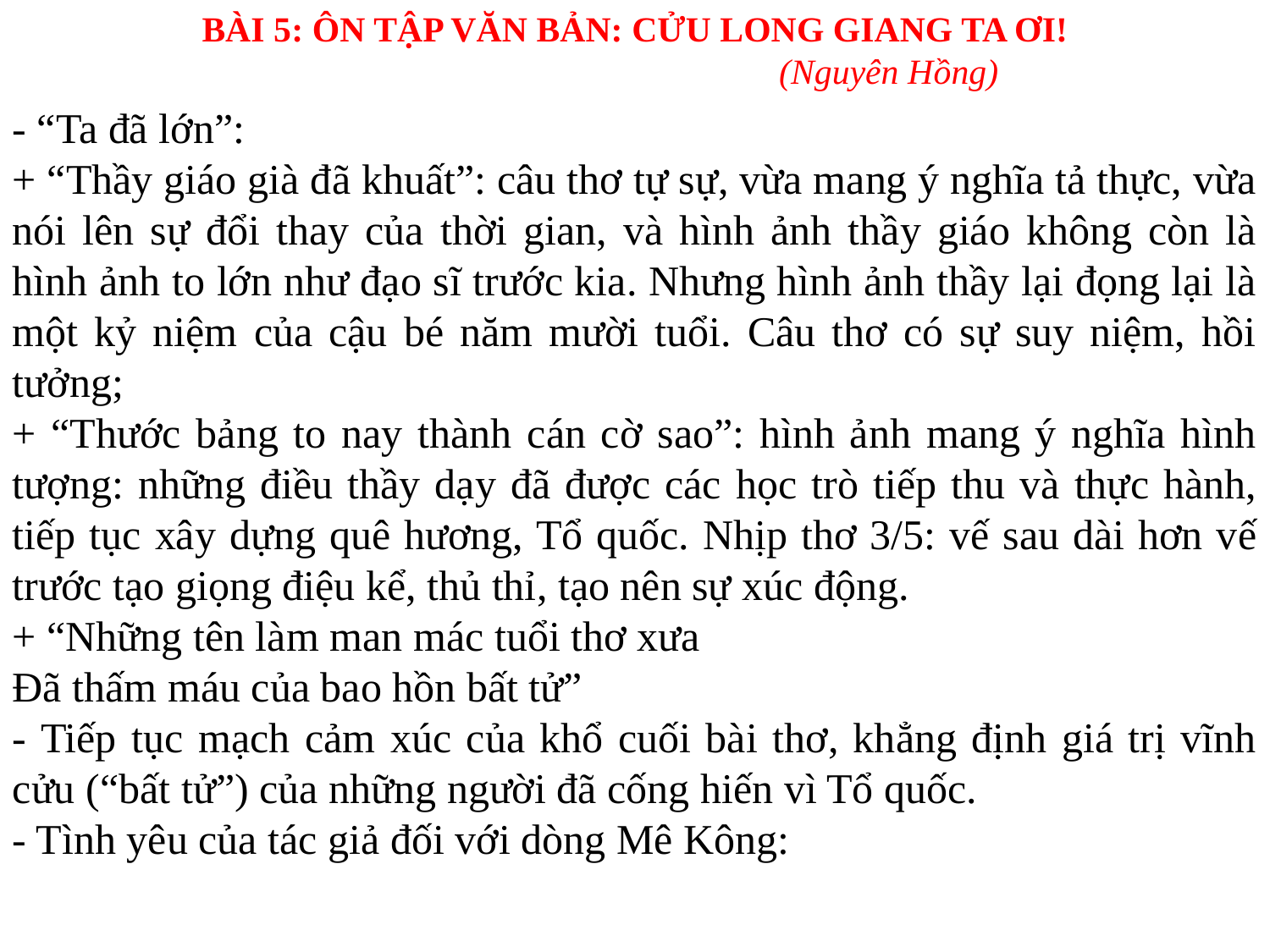

BÀI 5: ÔN TẬP VĂN BẢN: CỬU LONG GIANG TA ƠI!
				(Nguyên Hồng)

- “Ta đã lớn”:
+ “Thầy giáo già đã khuất”: câu thơ tự sự, vừa mang ý nghĩa tả thực, vừa nói lên sự đổi thay của thời gian, và hình ảnh thầy giáo không còn là hình ảnh to lớn như đạo sĩ trước kia. Nhưng hình ảnh thầy lại đọng lại là một kỷ niệm của cậu bé năm mười tuổi. Câu thơ có sự suy niệm, hồi tưởng;
+ “Thước bảng to nay thành cán cờ sao”: hình ảnh mang ý nghĩa hình tượng: những điều thầy dạy đã được các học trò tiếp thu và thực hành, tiếp tục xây dựng quê hương, Tổ quốc. Nhịp thơ 3/5: vế sau dài hơn vế trước tạo giọng điệu kể, thủ thỉ, tạo nên sự xúc động.
+ “Những tên làm man mác tuổi thơ xưa
Đã thấm máu của bao hồn bất tử”
- Tiếp tục mạch cảm xúc của khổ cuối bài thơ, khẳng định giá trị vĩnh cửu (“bất tử”) của những người đã cống hiến vì Tổ quốc.
- Tình yêu của tác giả đối với dòng Mê Kông: